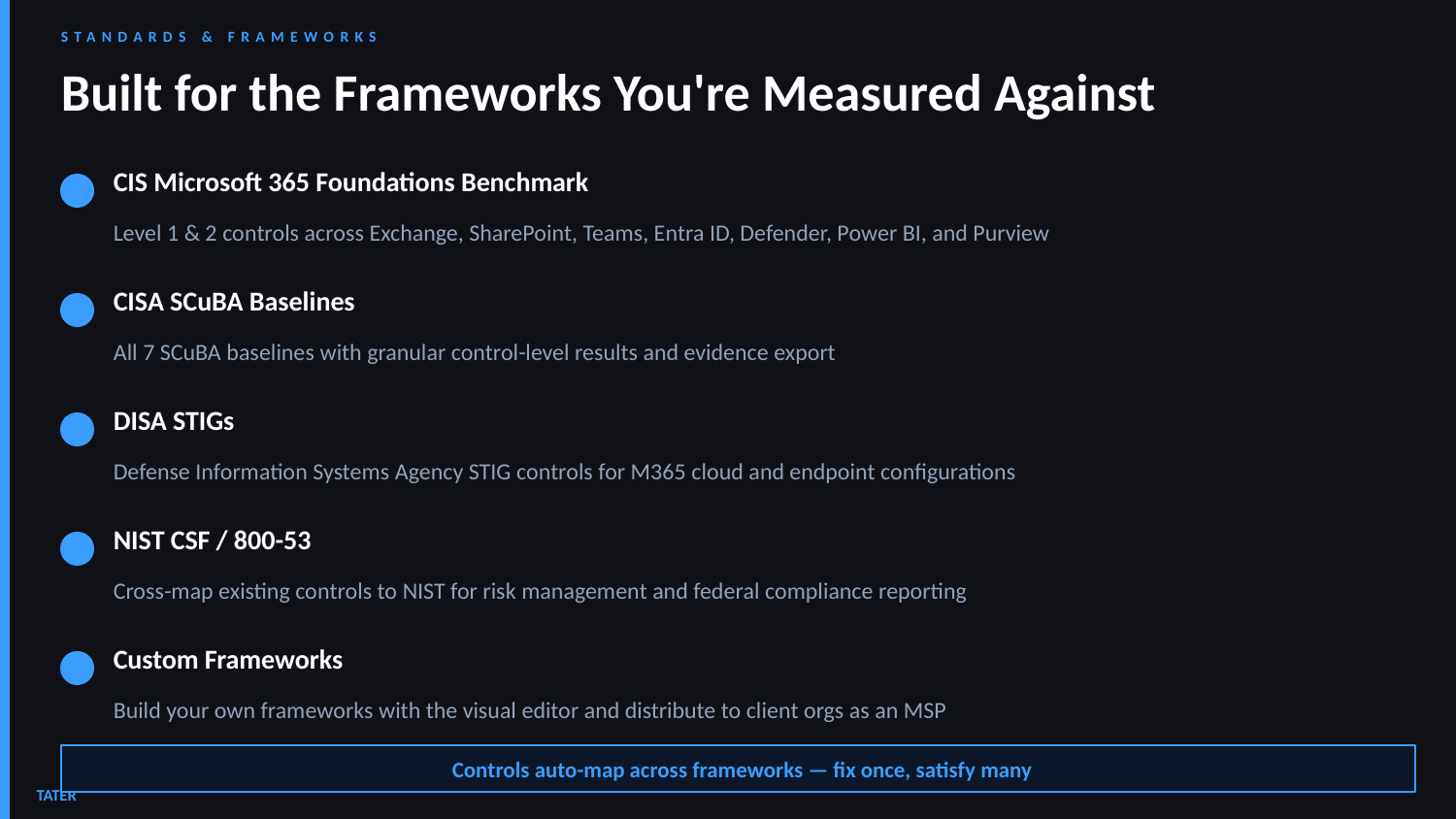

STANDARDS & FRAMEWORKS
Built for the Frameworks You're Measured Against
CIS Microsoft 365 Foundations Benchmark

Level 1 & 2 controls across Exchange, SharePoint, Teams, Entra ID, Defender, Power BI, and Purview
CISA SCuBA Baselines

All 7 SCuBA baselines with granular control-level results and evidence export
DISA STIGs

Defense Information Systems Agency STIG controls for M365 cloud and endpoint configurations
NIST CSF / 800-53

Cross-map existing controls to NIST for risk management and federal compliance reporting
Custom Frameworks

Build your own frameworks with the visual editor and distribute to client orgs as an MSP

Controls auto-map across frameworks — fix once, satisfy many
TATER